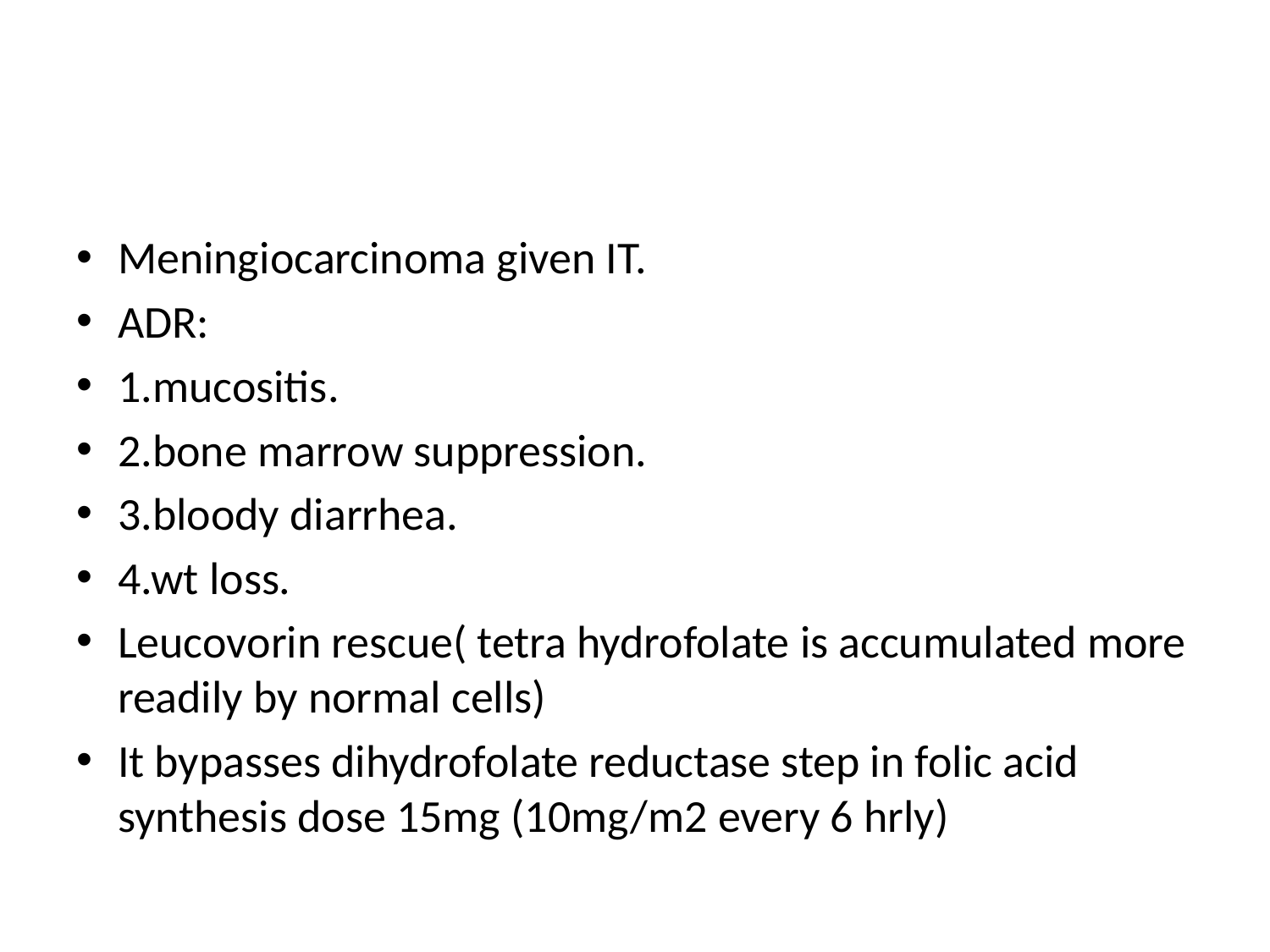

#
Meningiocarcinoma given IT.
ADR:
1.mucositis.
2.bone marrow suppression.
3.bloody diarrhea.
4.wt loss.
Leucovorin rescue( tetra hydrofolate is accumulated more readily by normal cells)
It bypasses dihydrofolate reductase step in folic acid synthesis dose 15mg (10mg/m2 every 6 hrly)